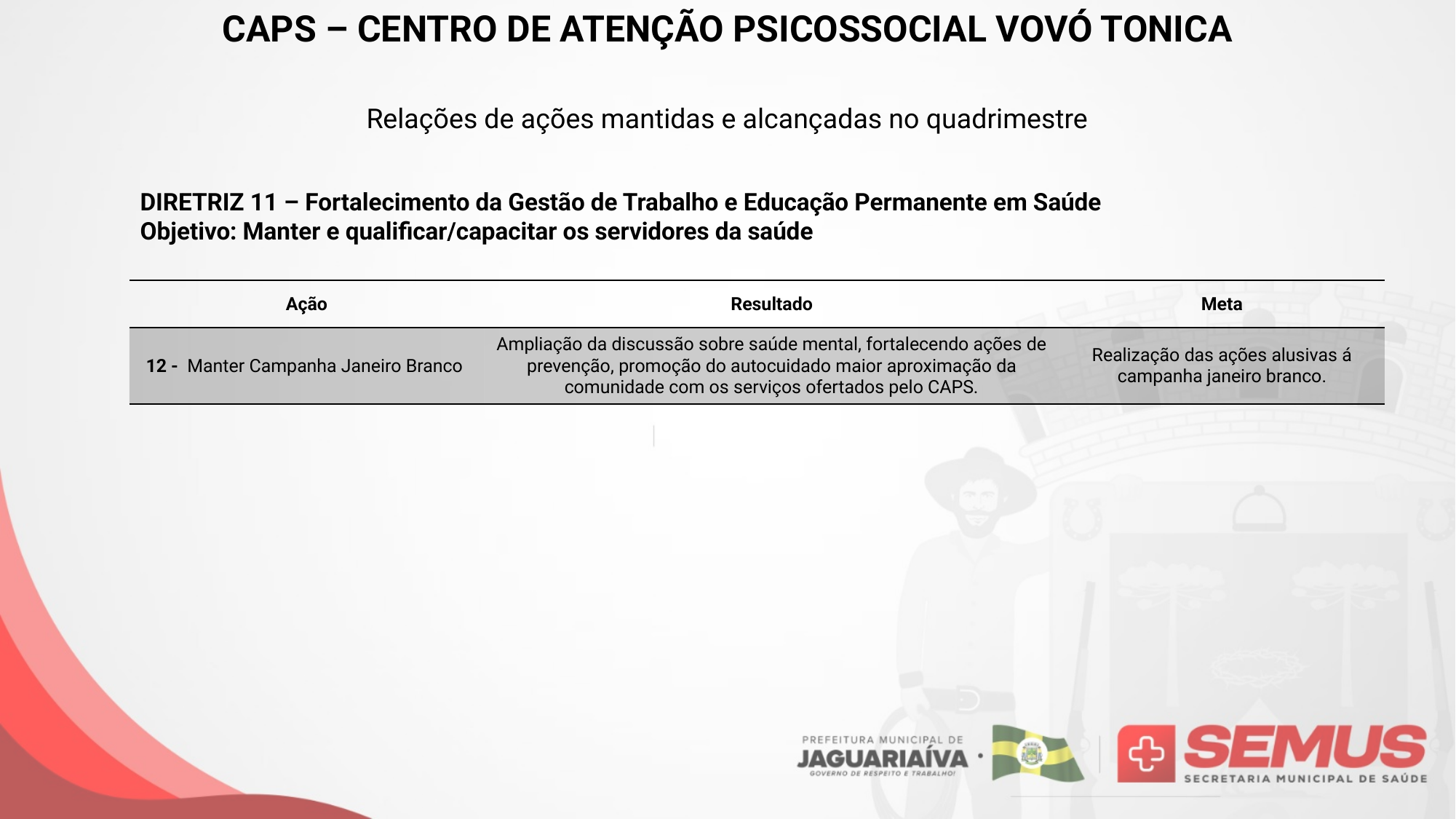

CAPS – CENTRO DE ATENÇÃO PSICOSSOCIAL VOVÓ TONICA
Relações de ações mantidas e alcançadas no quadrimestre
DIRETRIZ 11 – Fortalecimento da Gestão de Trabalho e Educação Permanente em Saúde
Objetivo: Manter e qualificar/capacitar os servidores da saúde
| Ação | Resultado | Meta |
| --- | --- | --- |
| 12 -  Manter Campanha Janeiro Branco | Ampliação da discussão sobre saúde mental, fortalecendo ações de prevenção, promoção do autocuidado maior aproximação da comunidade com os serviços ofertados pelo CAPS. | Realização das ações alusivas á campanha janeiro branco. |